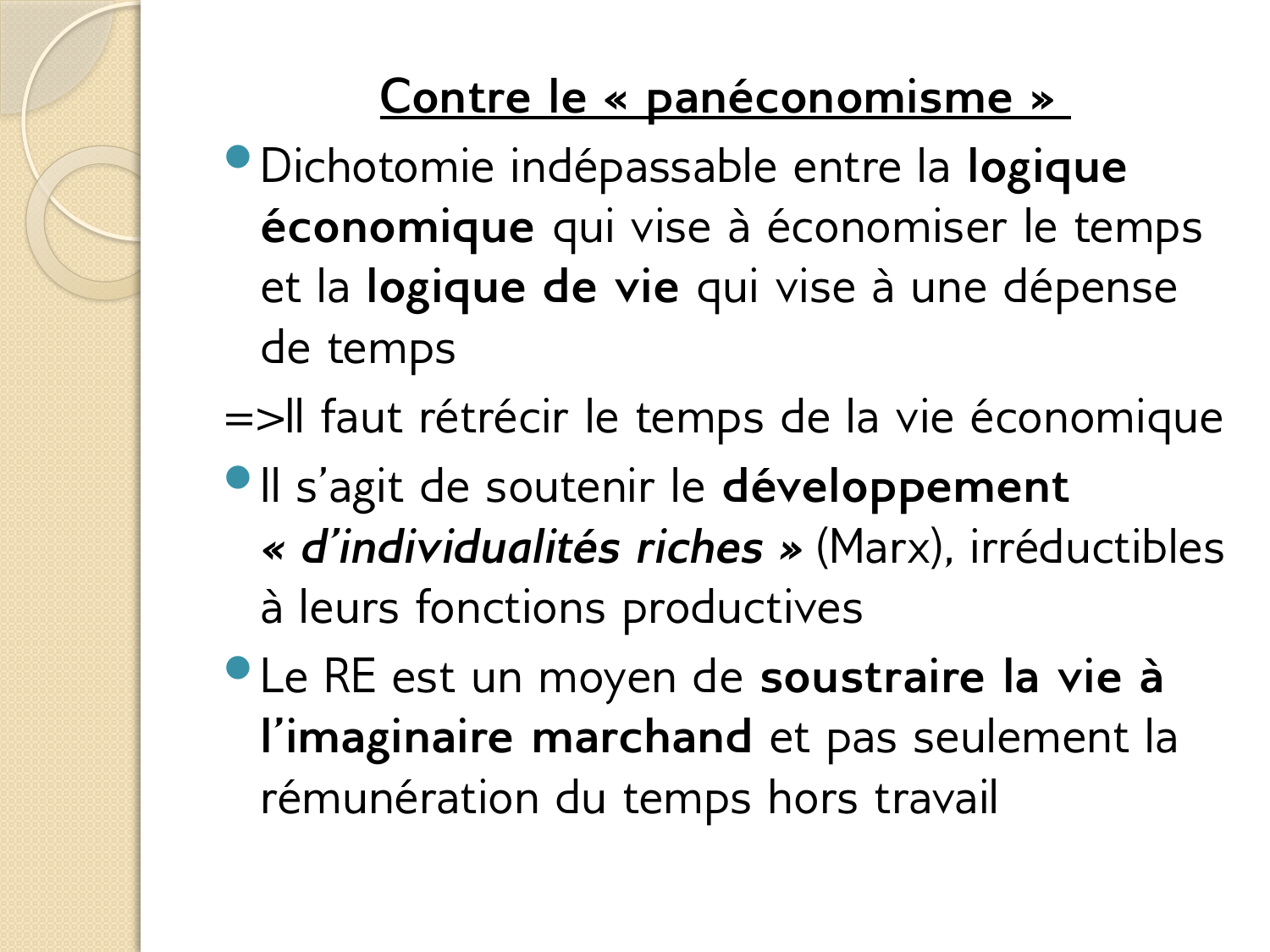

Contre le « panéconomisme »
Dichotomie indépassable entre la logique économique qui vise à économiser le temps et la logique de vie qui vise à une dépense de temps
=>Il faut rétrécir le temps de la vie économique
Il s’agit de soutenir le développement « d’individualités riches » (Marx), irréductibles à leurs fonctions productives
Le RE est un moyen de soustraire la vie à l’imaginaire marchand et pas seulement la rémunération du temps hors travail